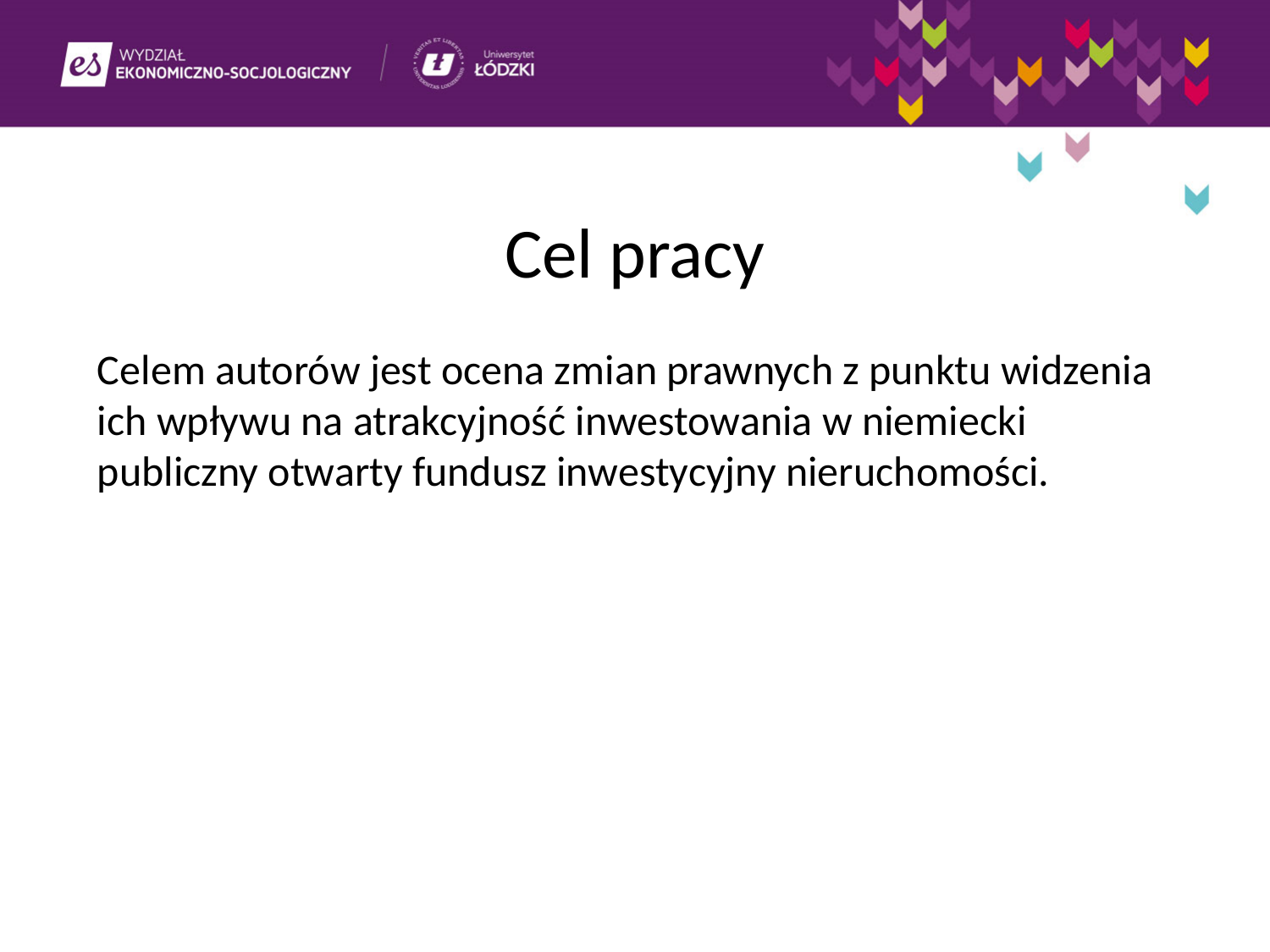

Cel pracy
Celem autorów jest ocena zmian prawnych z punktu widzenia ich wpływu na atrakcyjność inwestowania w niemiecki publiczny otwarty fundusz inwestycyjny nieruchomości.